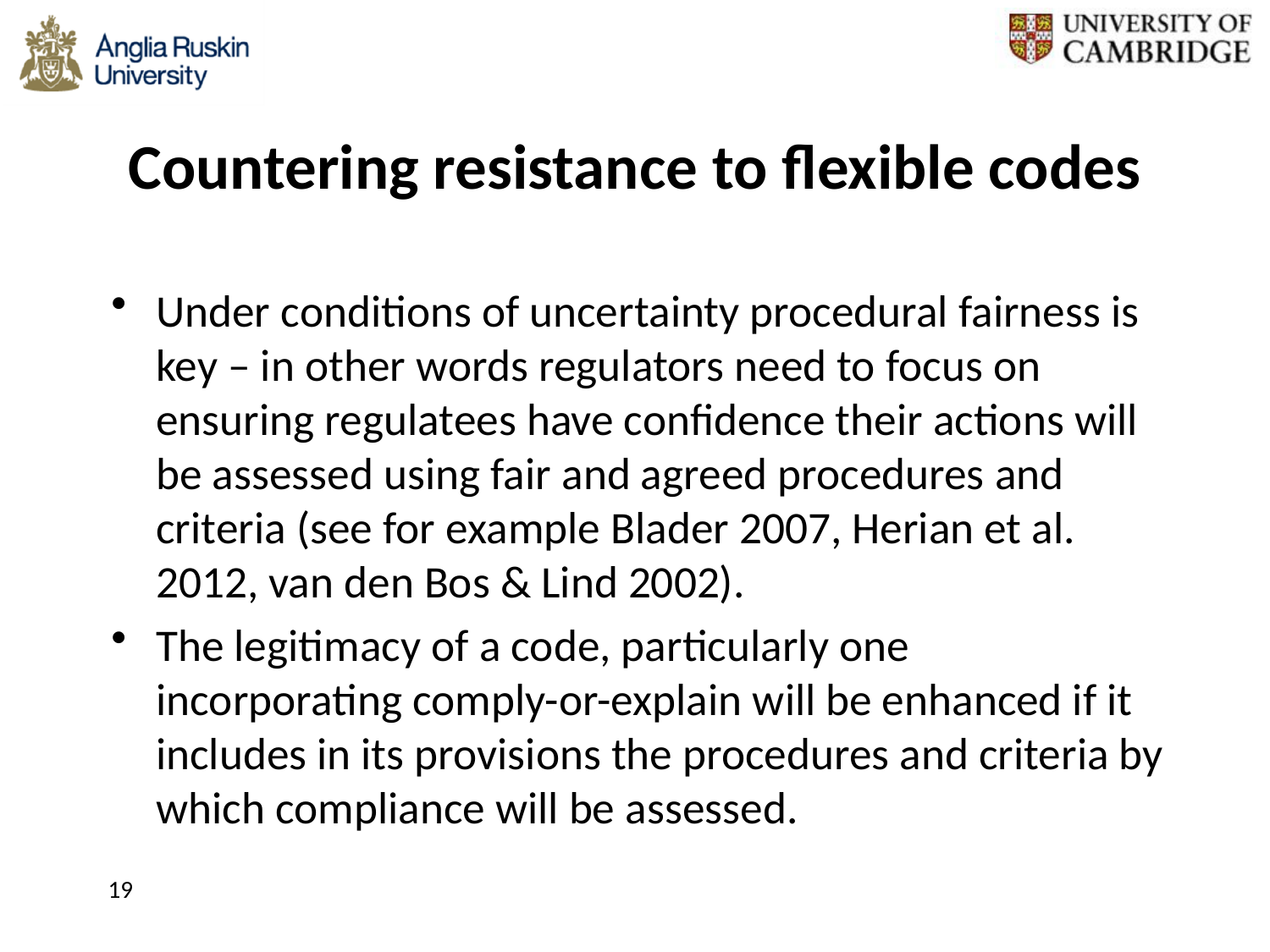

# Countering resistance to flexible codes
Under conditions of uncertainty procedural fairness is key – in other words regulators need to focus on ensuring regulatees have confidence their actions will be assessed using fair and agreed procedures and criteria (see for example Blader 2007, Herian et al. 2012, van den Bos & Lind 2002).
The legitimacy of a code, particularly one incorporating comply-or-explain will be enhanced if it includes in its provisions the procedures and criteria by which compliance will be assessed.
19